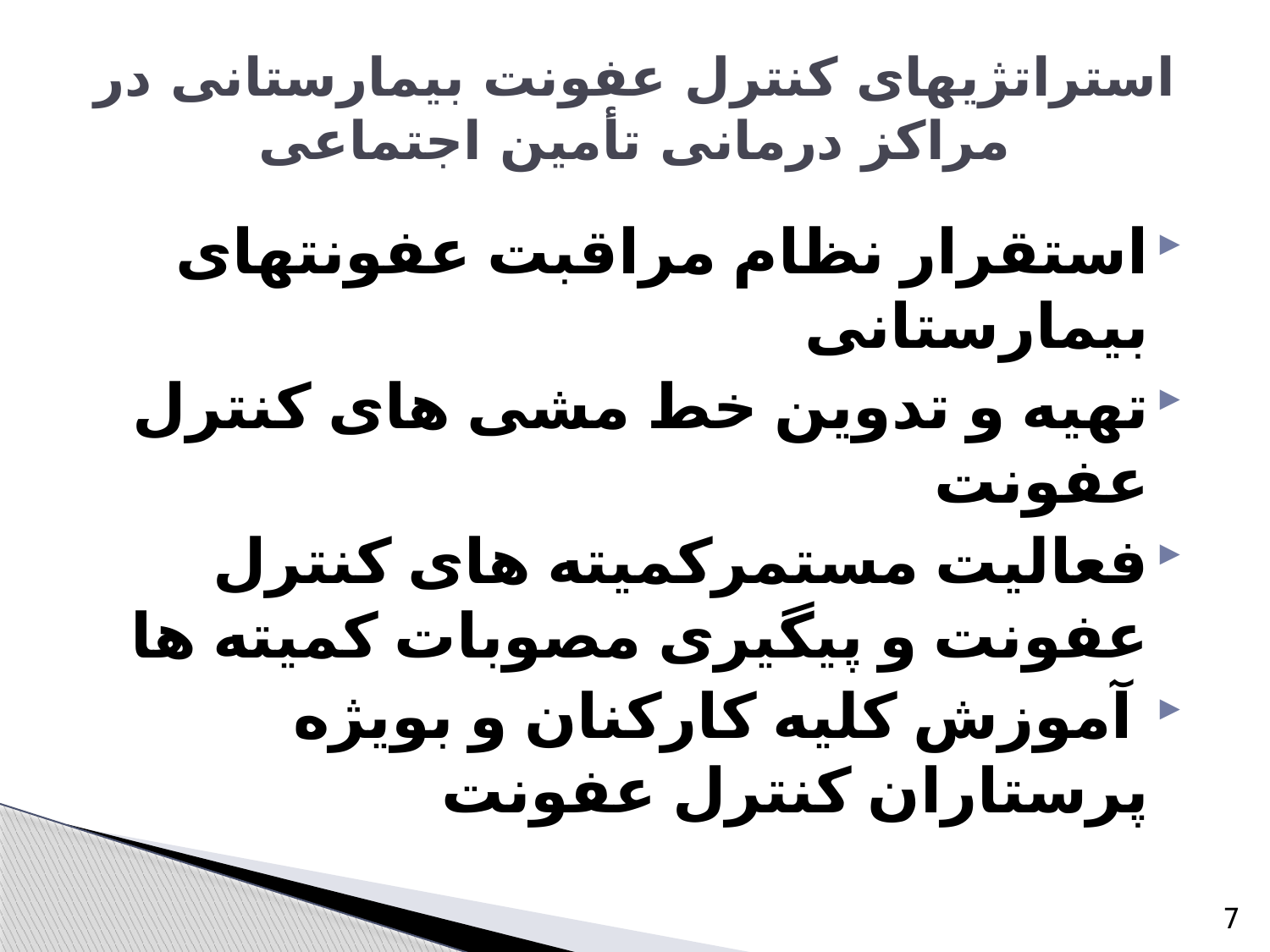

# استراتژیهای کنترل عفونت بیمارستانی در مراکز درمانی تأمین اجتماعی
استقرار نظام مراقبت عفونتهای بیمارستانی
تهیه و تدوین خط مشی های کنترل عفونت
فعالیت مستمرکمیته های کنترل عفونت و پیگیری مصوبات کمیته ها
 آموزش کلیه کارکنان و بویژه پرستاران کنترل عفونت

7